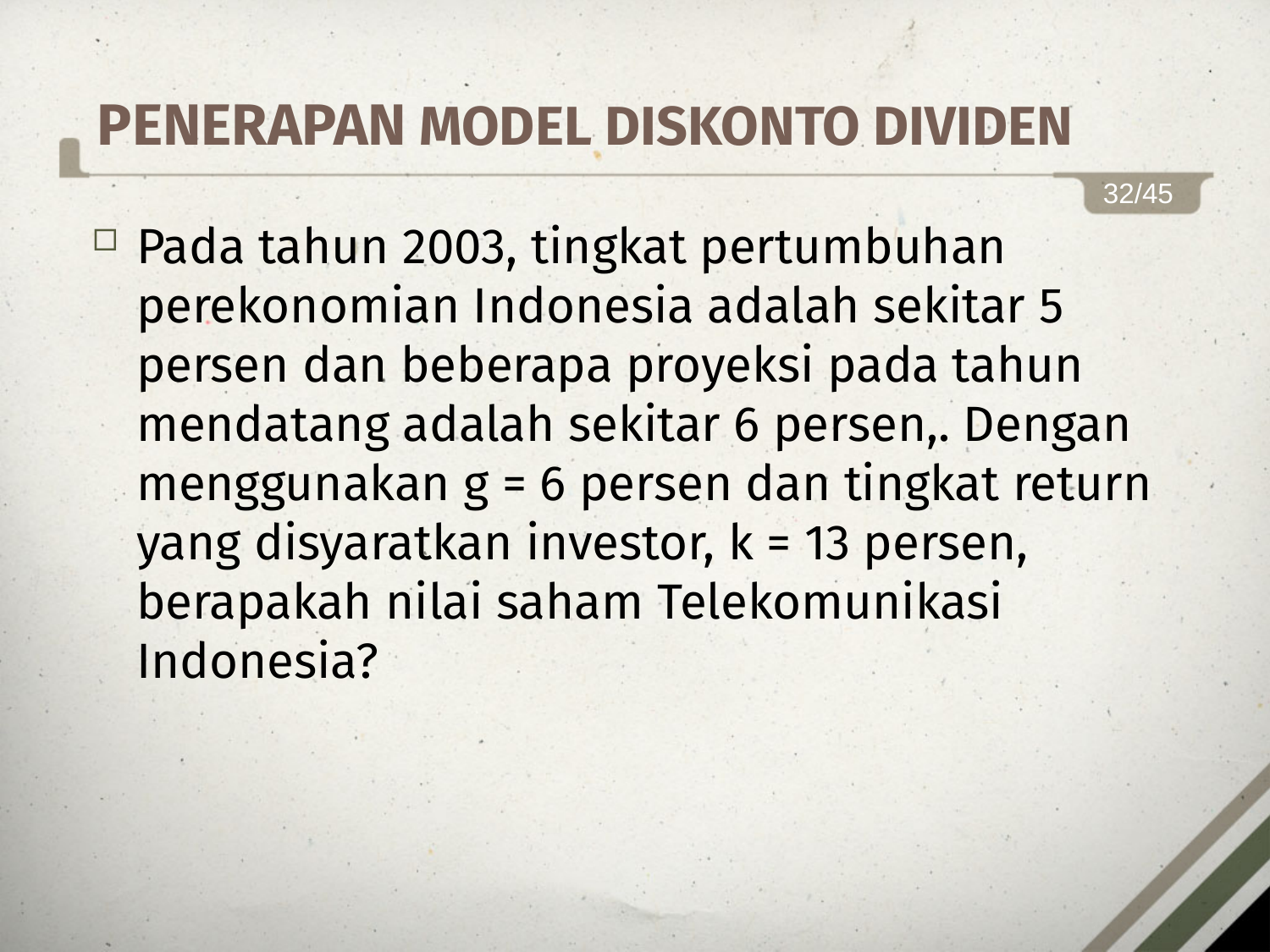

PENERAPAN MODEL DISKONTO DIVIDEN
Pada tahun 2003, tingkat pertumbuhan perekonomian Indonesia adalah sekitar 5 persen dan beberapa proyeksi pada tahun mendatang adalah sekitar 6 persen,. Dengan menggunakan g = 6 persen dan tingkat return yang disyaratkan investor, k = 13 persen, berapakah nilai saham Telekomunikasi Indonesia?
32/45